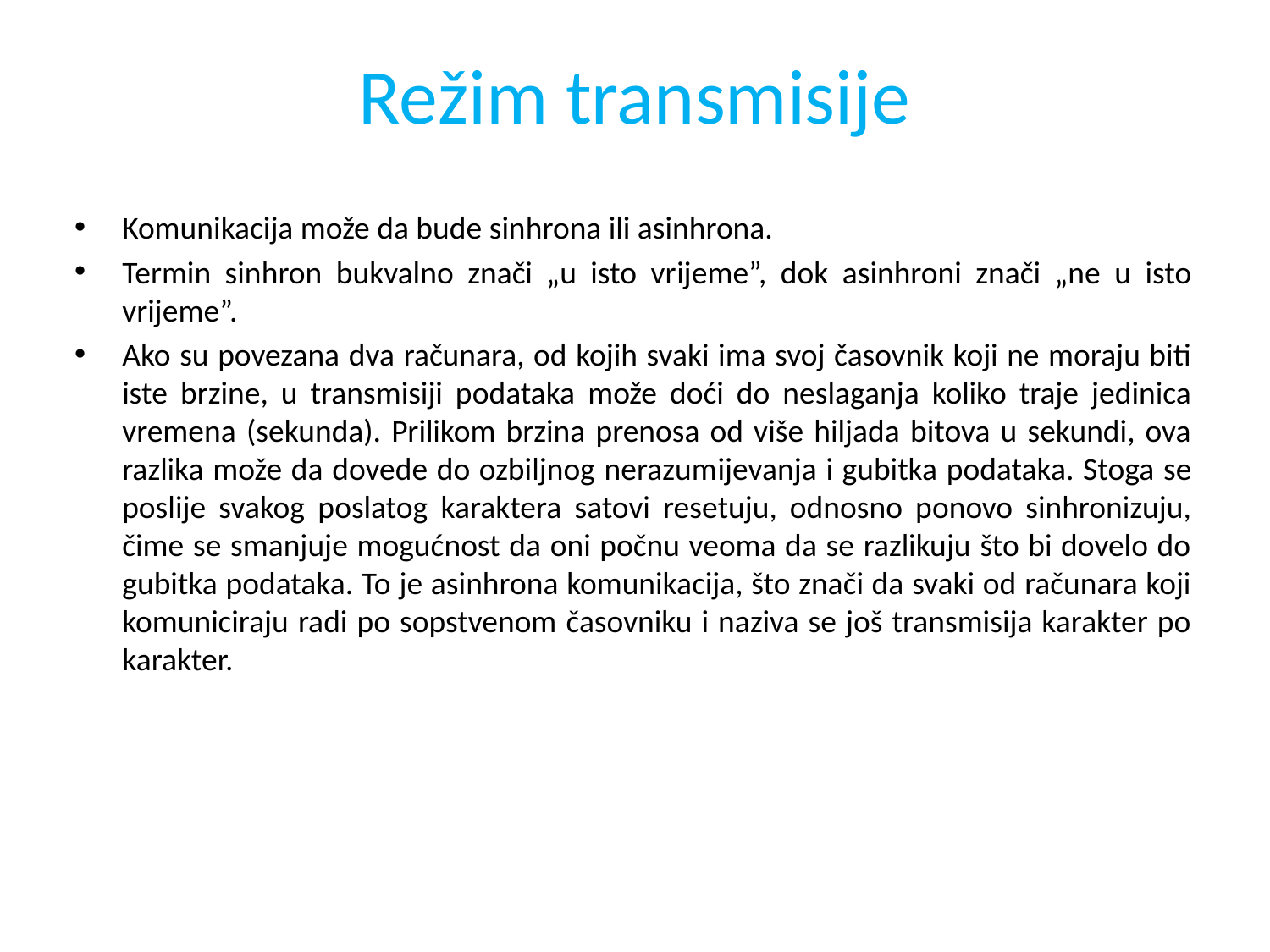

# Režim transmisije
Komunikacija može da bude sinhrona ili asinhrona.
Termin sinhron bukvalno znači „u isto vrijeme”, dok asinhroni znači „ne u isto vrijeme”.
Ako su povezana dva računara, od kojih svaki ima svoj časovnik koji ne moraju biti iste brzine, u transmisiji podataka može doći do neslaganja koliko traje jedinica vremena (sekunda). Prilikom brzina prenosa od više hiljada bitova u sekundi, ova razlika može da dovede do ozbiljnog nerazumijevanja i gubitka podataka. Stoga se poslije svakog poslatog karaktera satovi resetuju, odnosno ponovo sinhronizuju, čime se smanjuje mogućnost da oni počnu veoma da se razlikuju što bi dovelo do gubitka podataka. To je asinhrona komunikacija, što znači da svaki od računara koji komuniciraju radi po sopstvenom časovniku i naziva se još transmisija karakter po karakter.